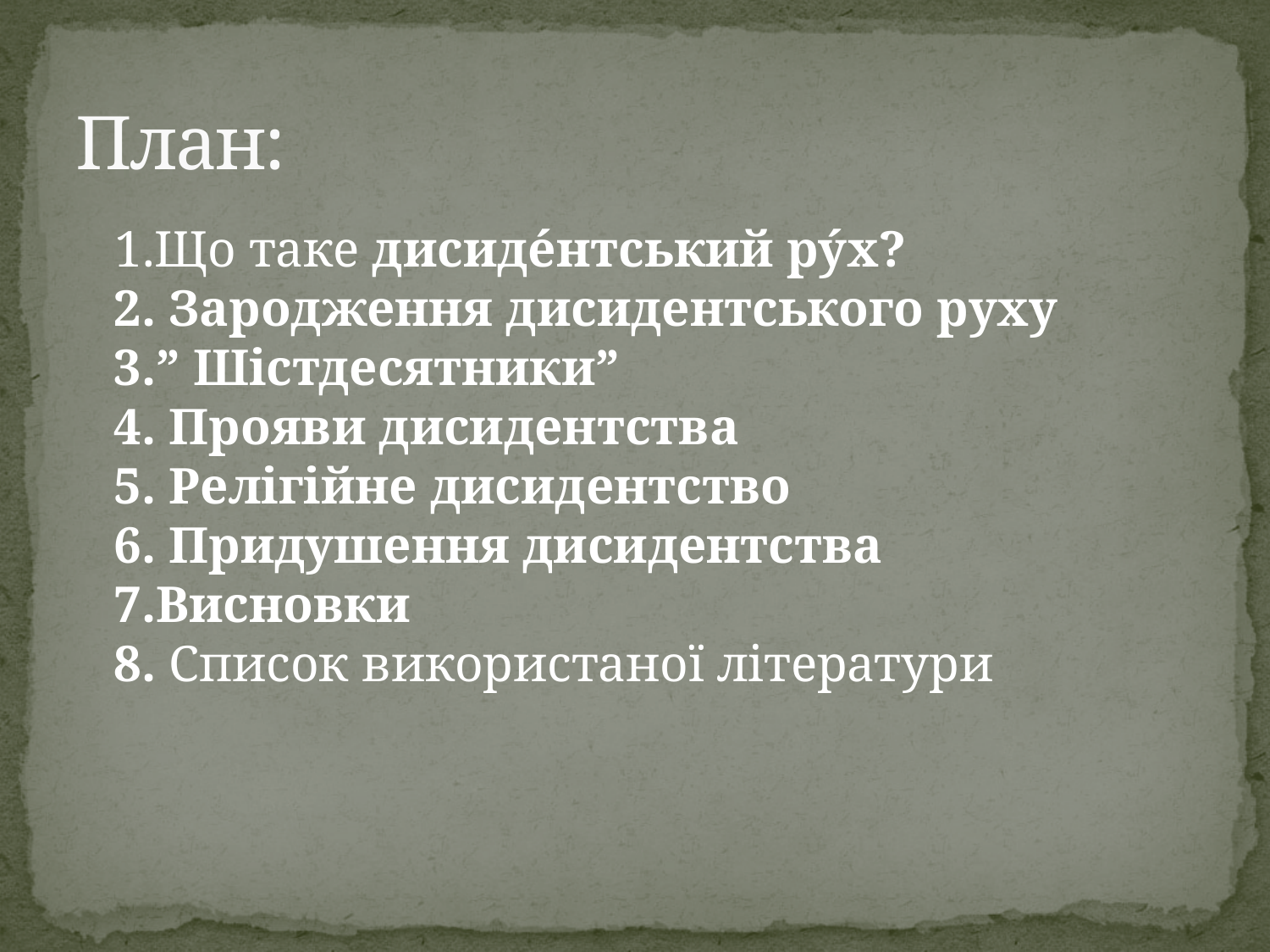

# План:
   1.Що таке дисиде́нтський ру́х?
2. Зародження дисидентського руху
3.” Шістдесятники”
4. Прояви дисидентства
5. Релігійне дисидентство
6. Придушення дисидентства
7.Висновки
8. Список використаної літератури